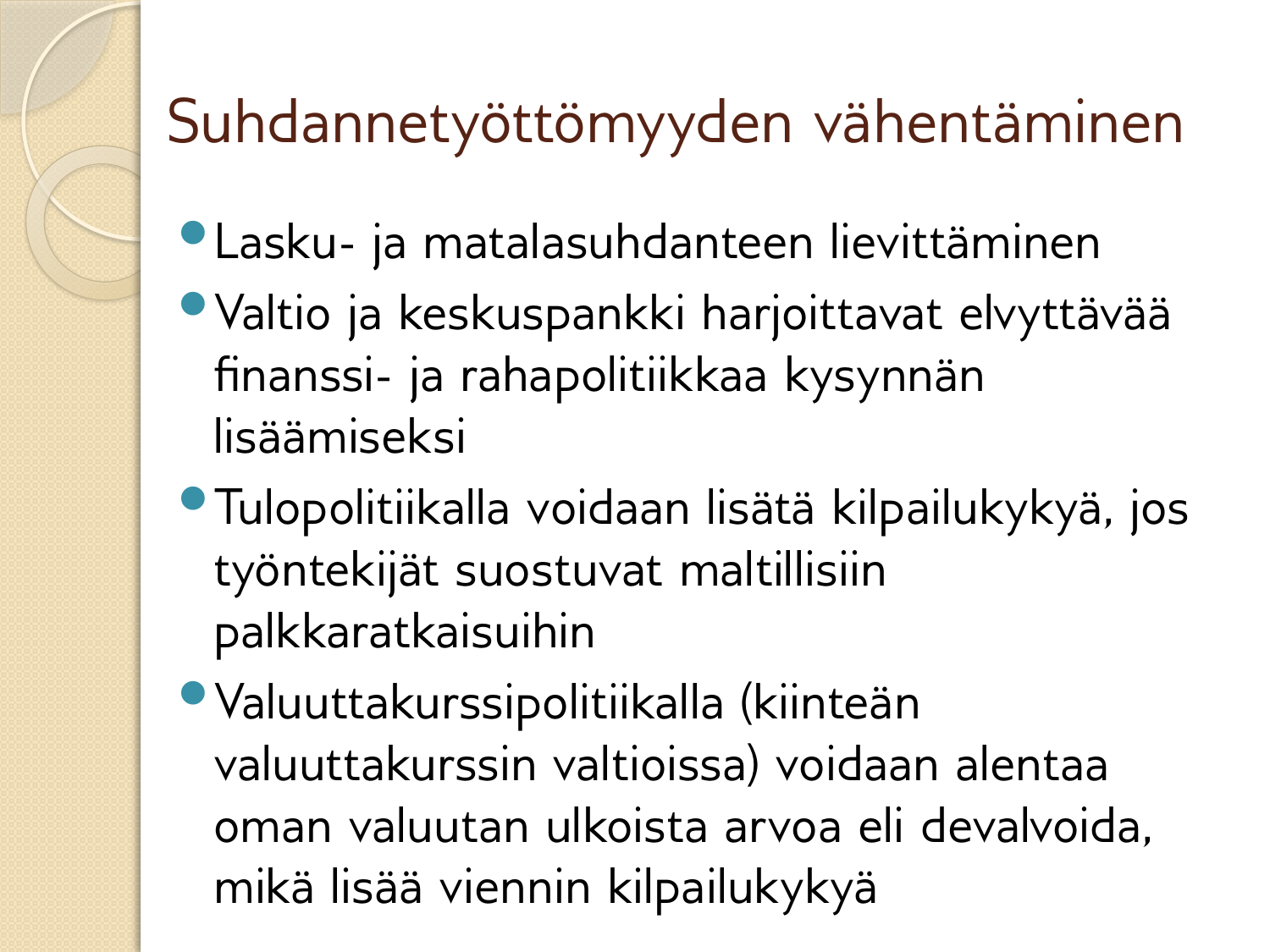

# Suhdannetyöttömyyden vähentäminen
Lasku- ja matalasuhdanteen lievittäminen
Valtio ja keskuspankki harjoittavat elvyttävää finanssi- ja rahapolitiikkaa kysynnän lisäämiseksi
Tulopolitiikalla voidaan lisätä kilpailukykyä, jos työntekijät suostuvat maltillisiin palkkaratkaisuihin
Valuuttakurssipolitiikalla (kiinteän valuuttakurssin valtioissa) voidaan alentaa oman valuutan ulkoista arvoa eli devalvoida, mikä lisää viennin kilpailukykyä